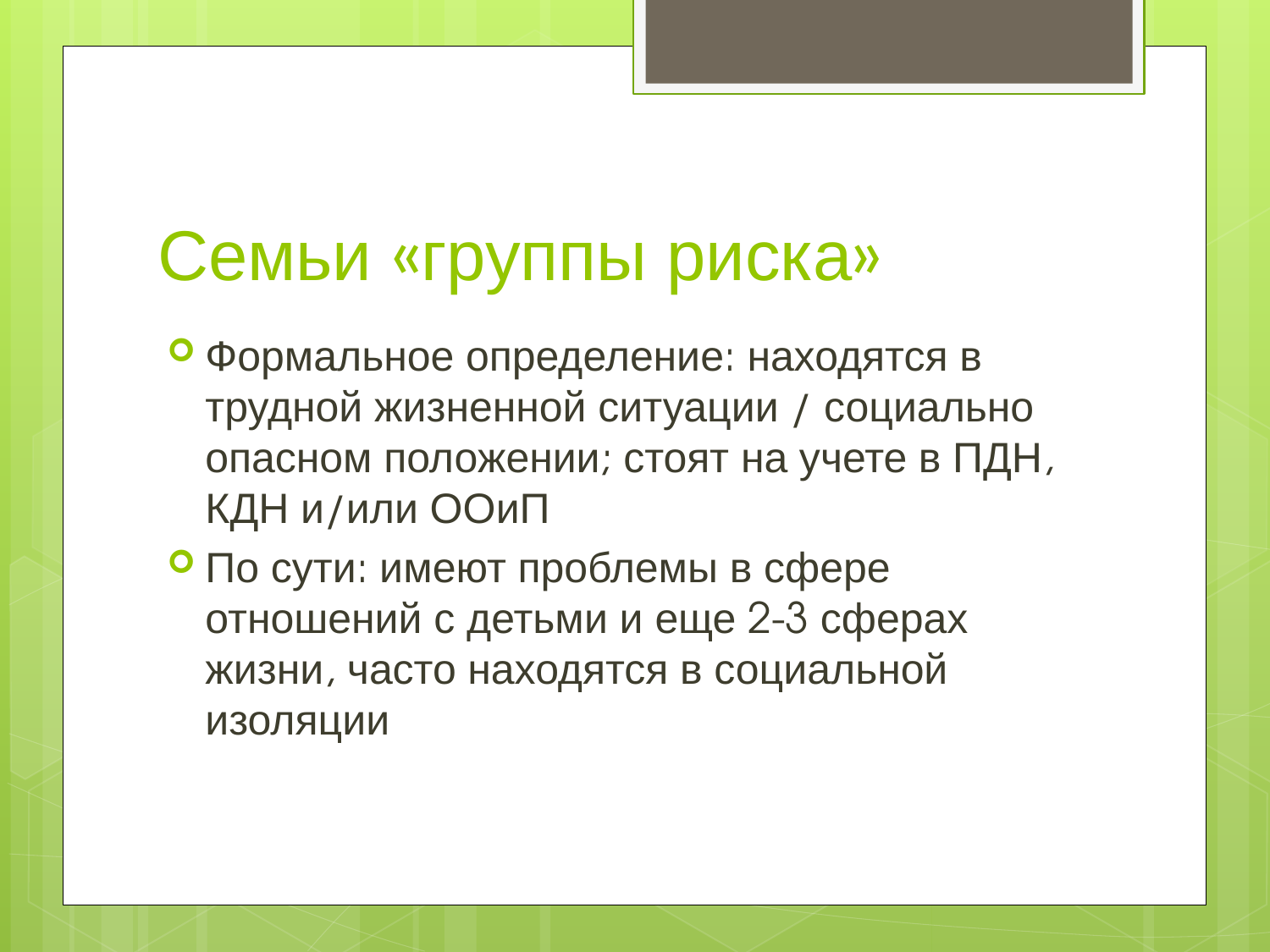

# Семьи «группы риска»
Формальное определение: находятся в трудной жизненной ситуации / социально опасном положении; стоят на учете в ПДН, КДН и/или ООиП
По сути: имеют проблемы в сфере отношений с детьми и еще 2-3 сферах жизни, часто находятся в социальной изоляции